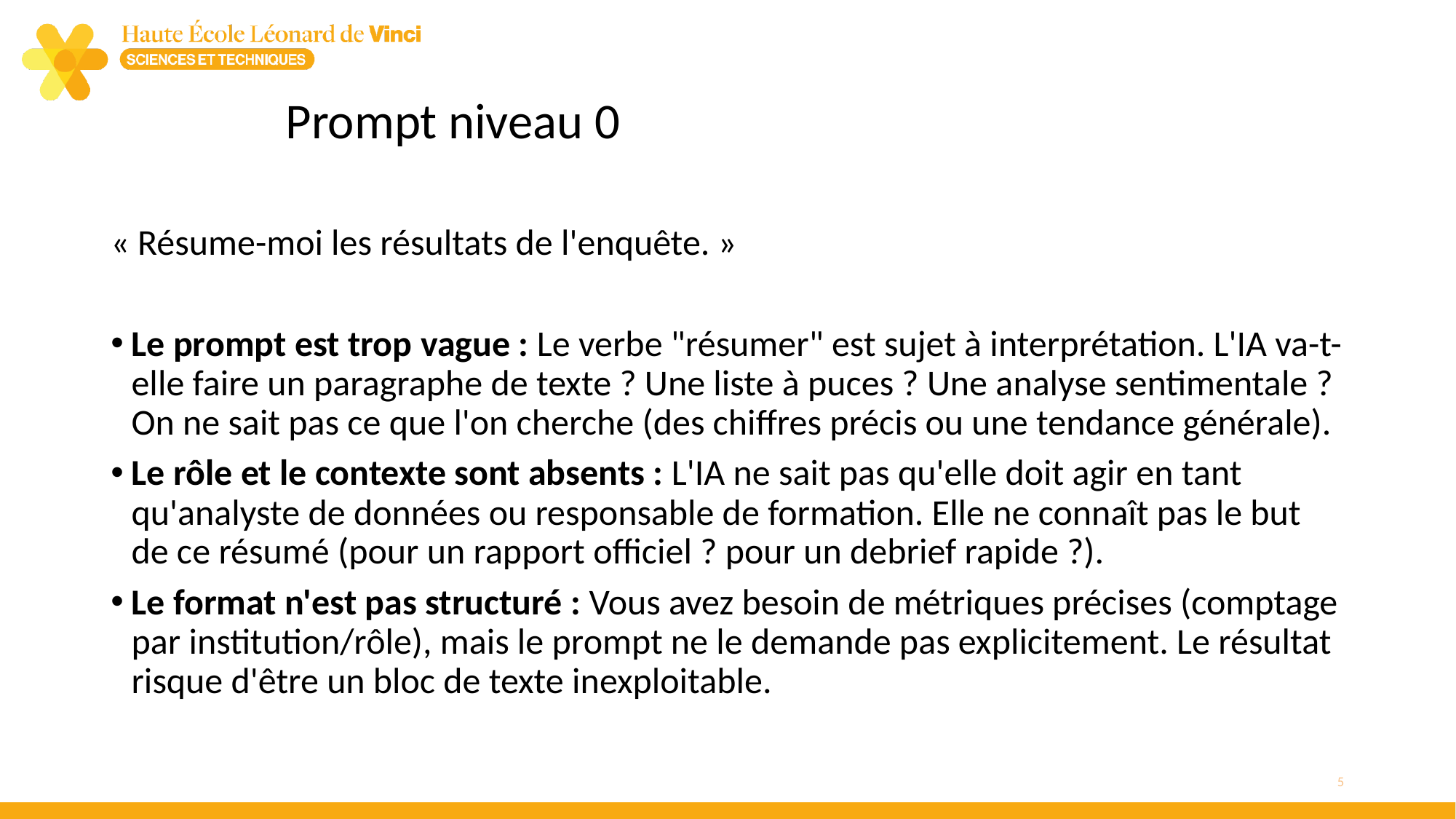

# Prompt niveau 0
« Résume-moi les résultats de l'enquête. »

Le prompt est trop vague : Le verbe "résumer" est sujet à interprétation. L'IA va-t-elle faire un paragraphe de texte ? Une liste à puces ? Une analyse sentimentale ? On ne sait pas ce que l'on cherche (des chiffres précis ou une tendance générale).
Le rôle et le contexte sont absents : L'IA ne sait pas qu'elle doit agir en tant qu'analyste de données ou responsable de formation. Elle ne connaît pas le but de ce résumé (pour un rapport officiel ? pour un debrief rapide ?).
Le format n'est pas structuré : Vous avez besoin de métriques précises (comptage par institution/rôle), mais le prompt ne le demande pas explicitement. Le résultat risque d'être un bloc de texte inexploitable.

5